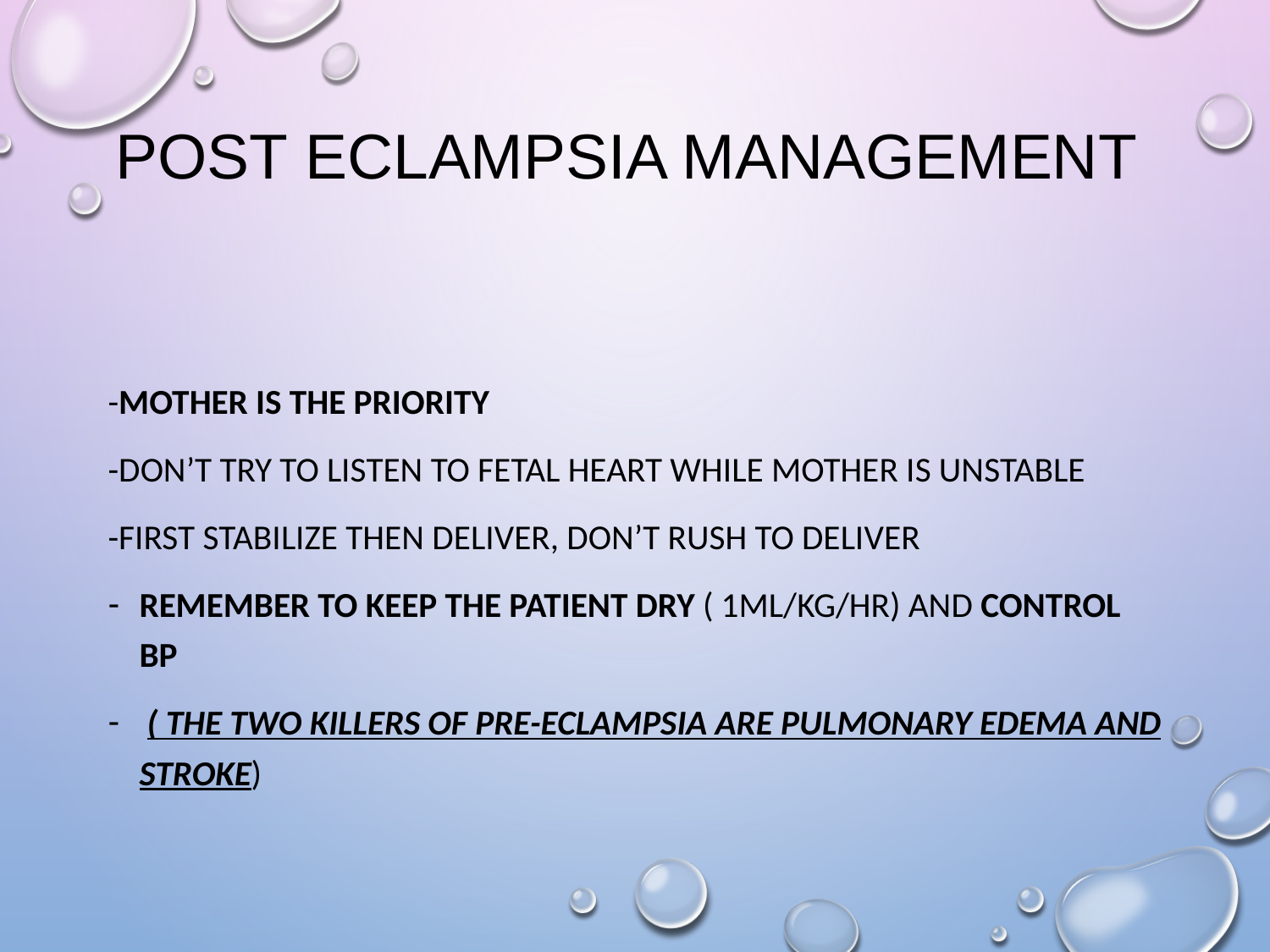

# Post Eclampsia Management

-Mother is the priority
-Don’t try to listen to fetal heart while mother is unstable
-First stabilize then deliver, don’t rush to deliver
Remember to keep the patient dry ( 1ml/kg/hr) and control BP
 ( the two killers of pre-eclampsia are pulmonary edema and stroke)